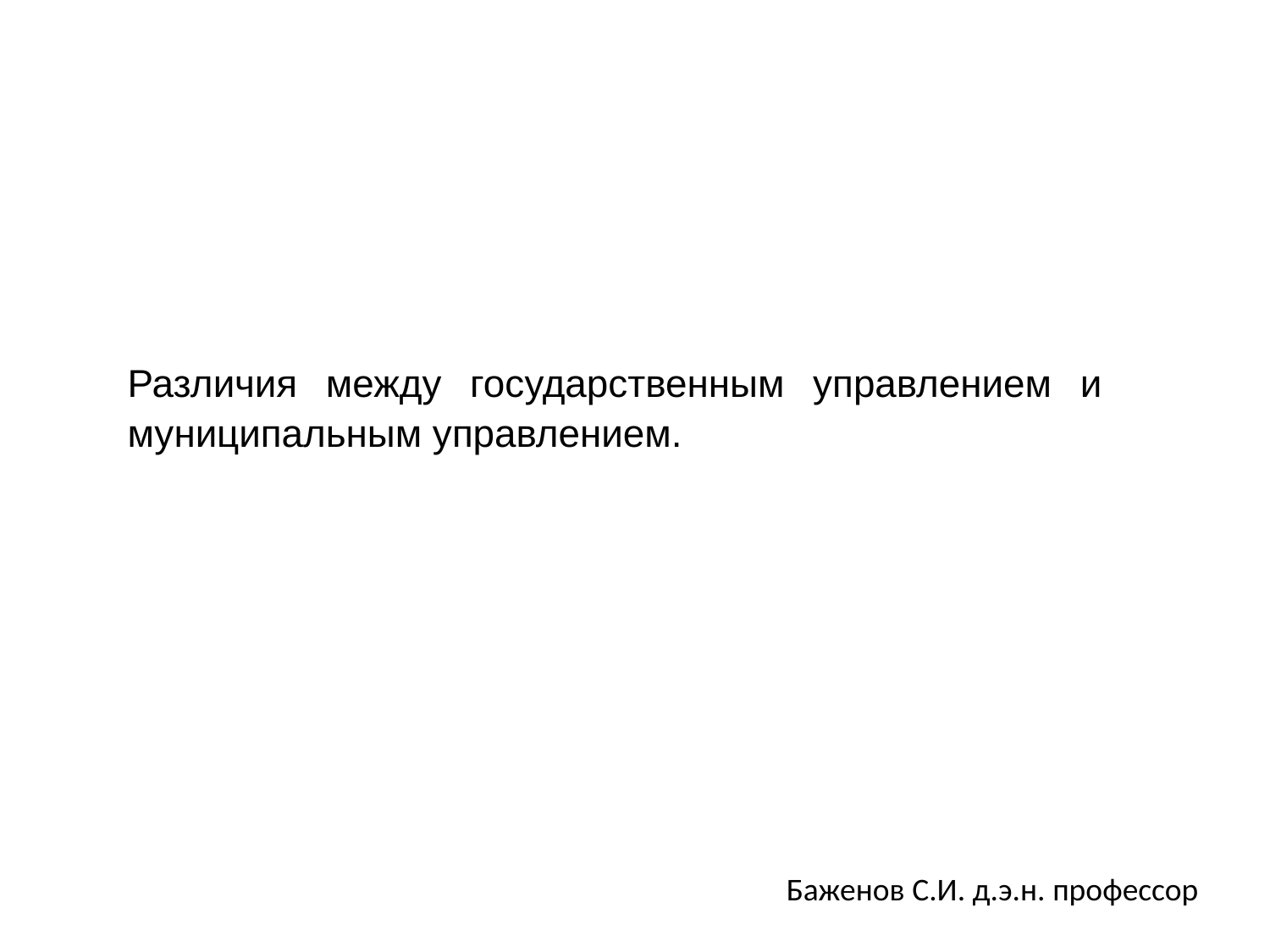

Различия между государственным управлением и муниципальным управлением.

Баженов С.И. д.э.н. профессор